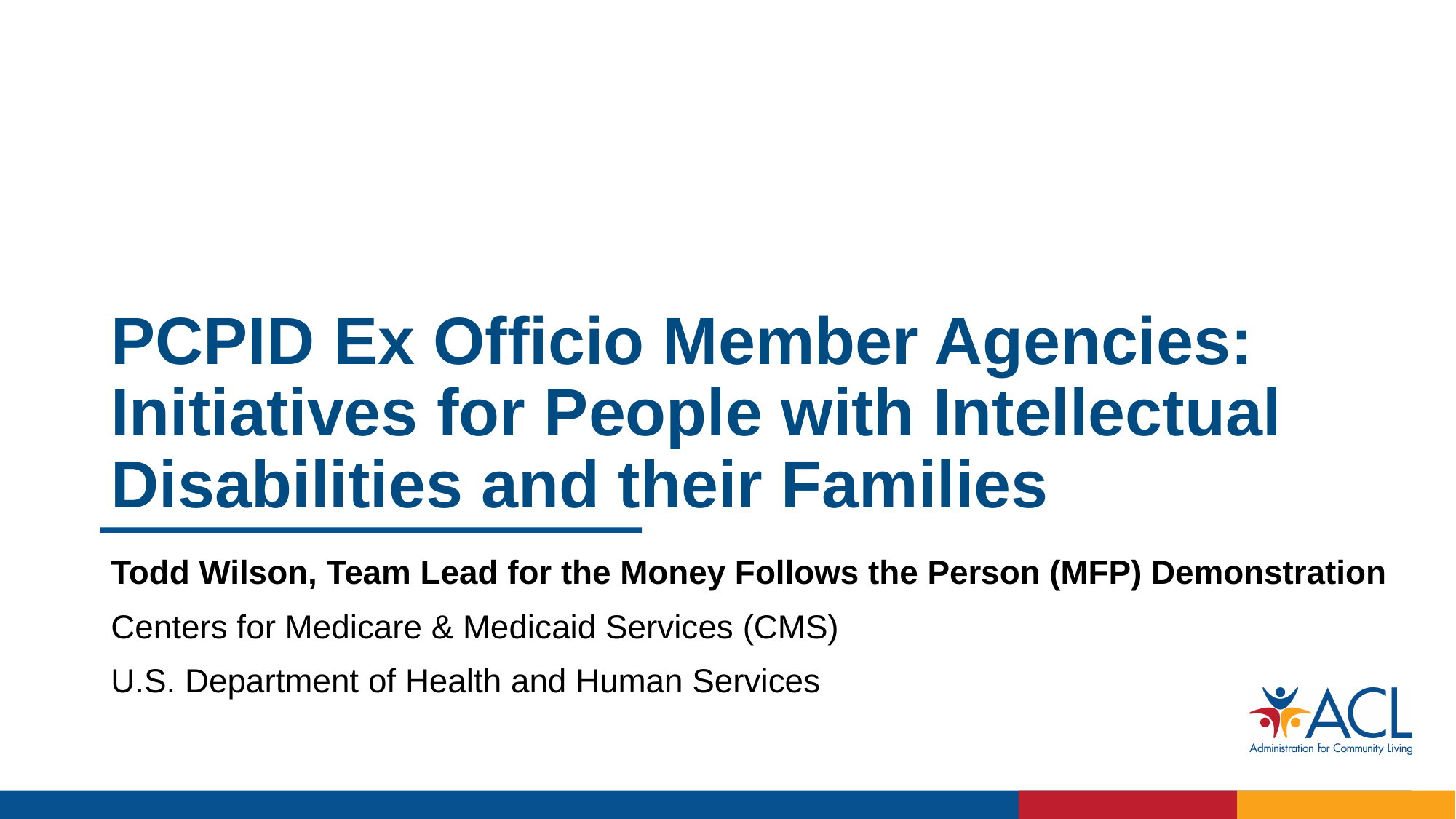

# PCPID Ex Officio Member Agencies: Initiatives for People with Intellectual Disabilities and their Families
Todd Wilson, Team Lead for the Money Follows the Person (MFP) Demonstration
Centers for Medicare & Medicaid Services (CMS)
U.S. Department of Health and Human Services